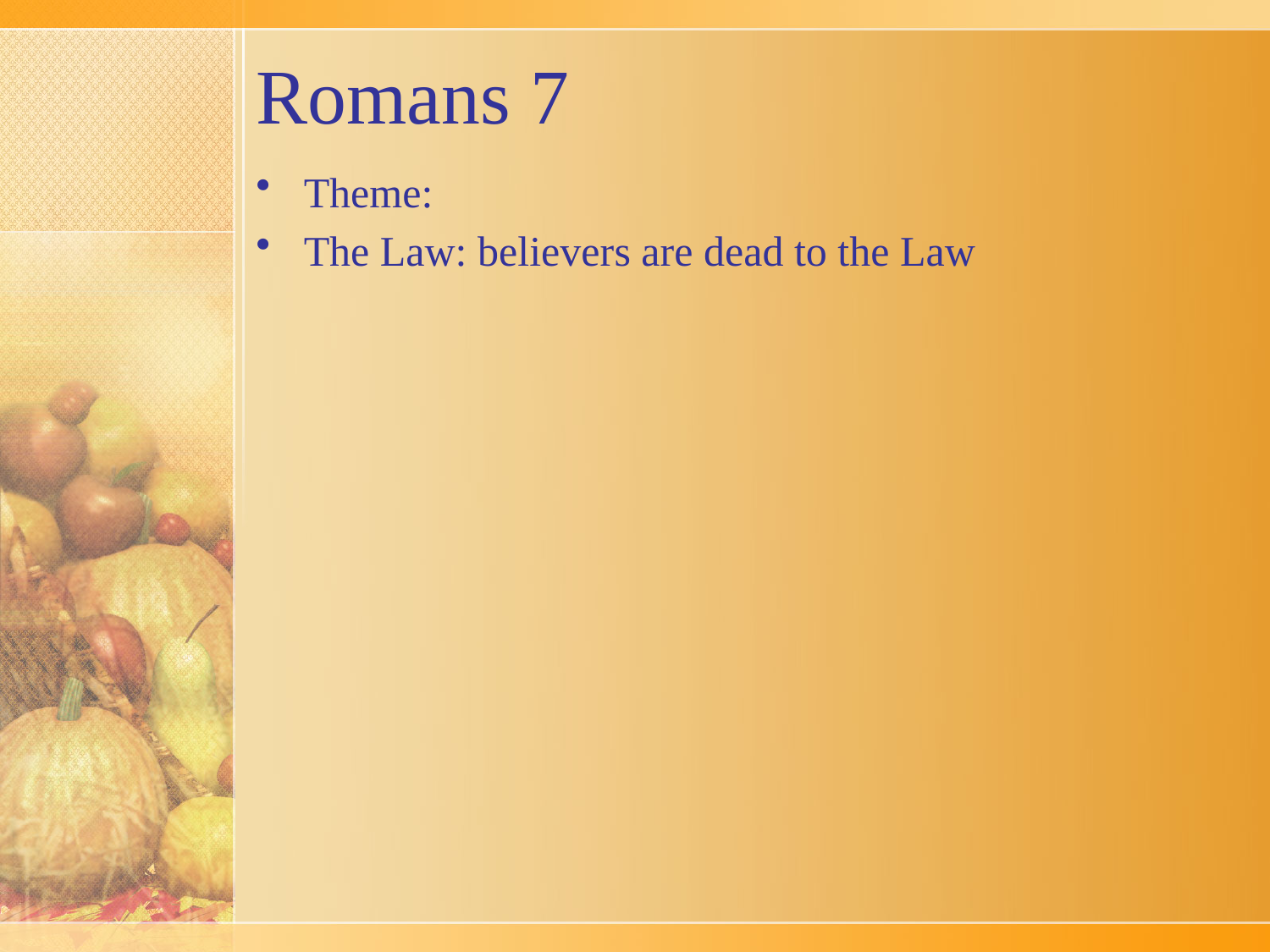

# Romans 7
Theme:
The Law: believers are dead to the Law